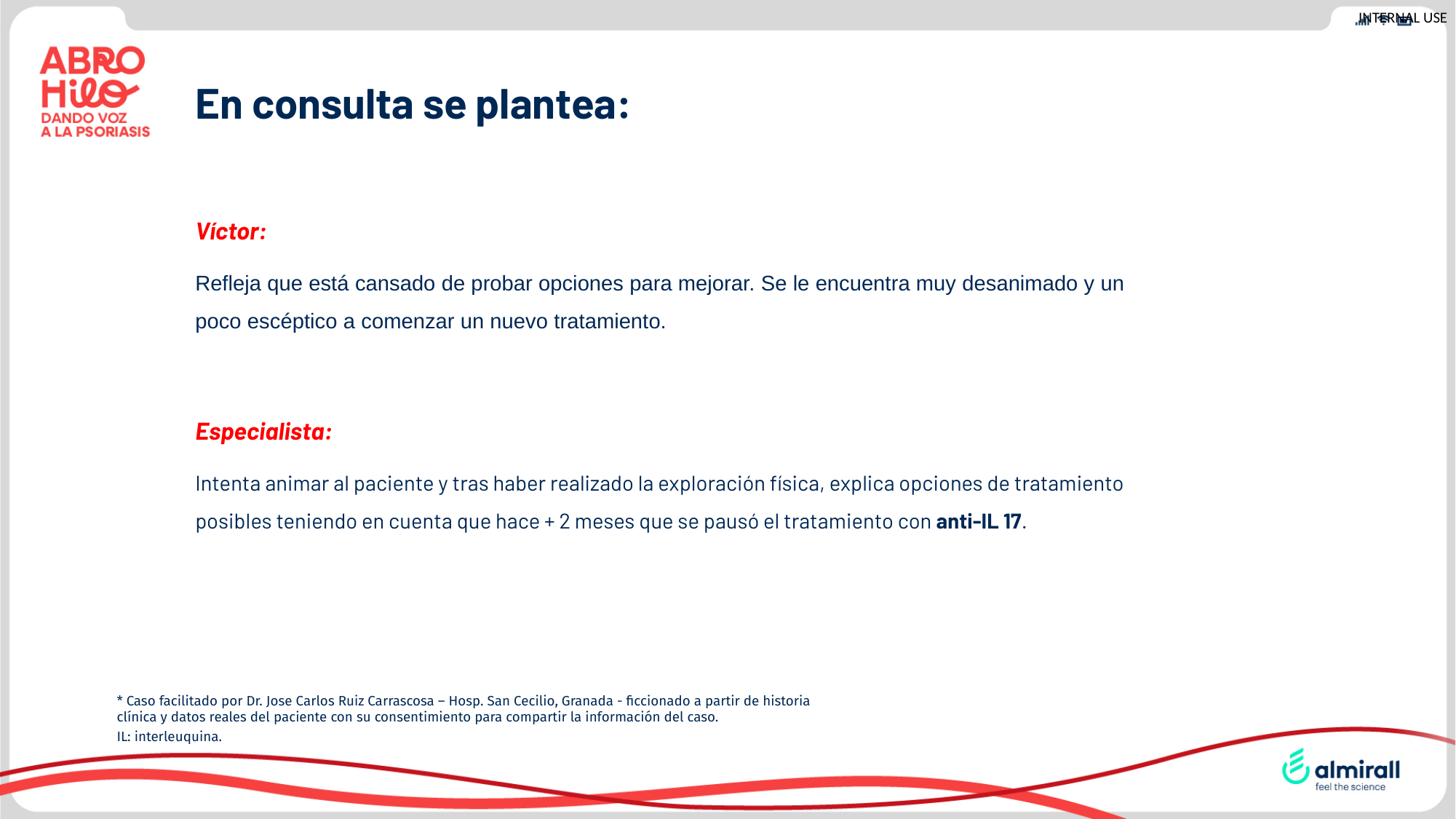

En consulta se plantea:
Víctor:
Refleja que está cansado de probar opciones para mejorar. Se le encuentra muy desanimado y un poco escéptico a comenzar un nuevo tratamiento.

Especialista:
Intenta animar al paciente y tras haber realizado la exploración física, explica opciones de tratamiento posibles teniendo en cuenta que hace + 2 meses que se pausó el tratamiento con anti-IL 17.
* Caso facilitado por Dr. Jose Carlos Ruiz Carrascosa – Hosp. San Cecilio, Granada - ficcionado a partir de historia clínica y datos reales del paciente con su consentimiento para compartir la información del caso.
IL: interleuquina.